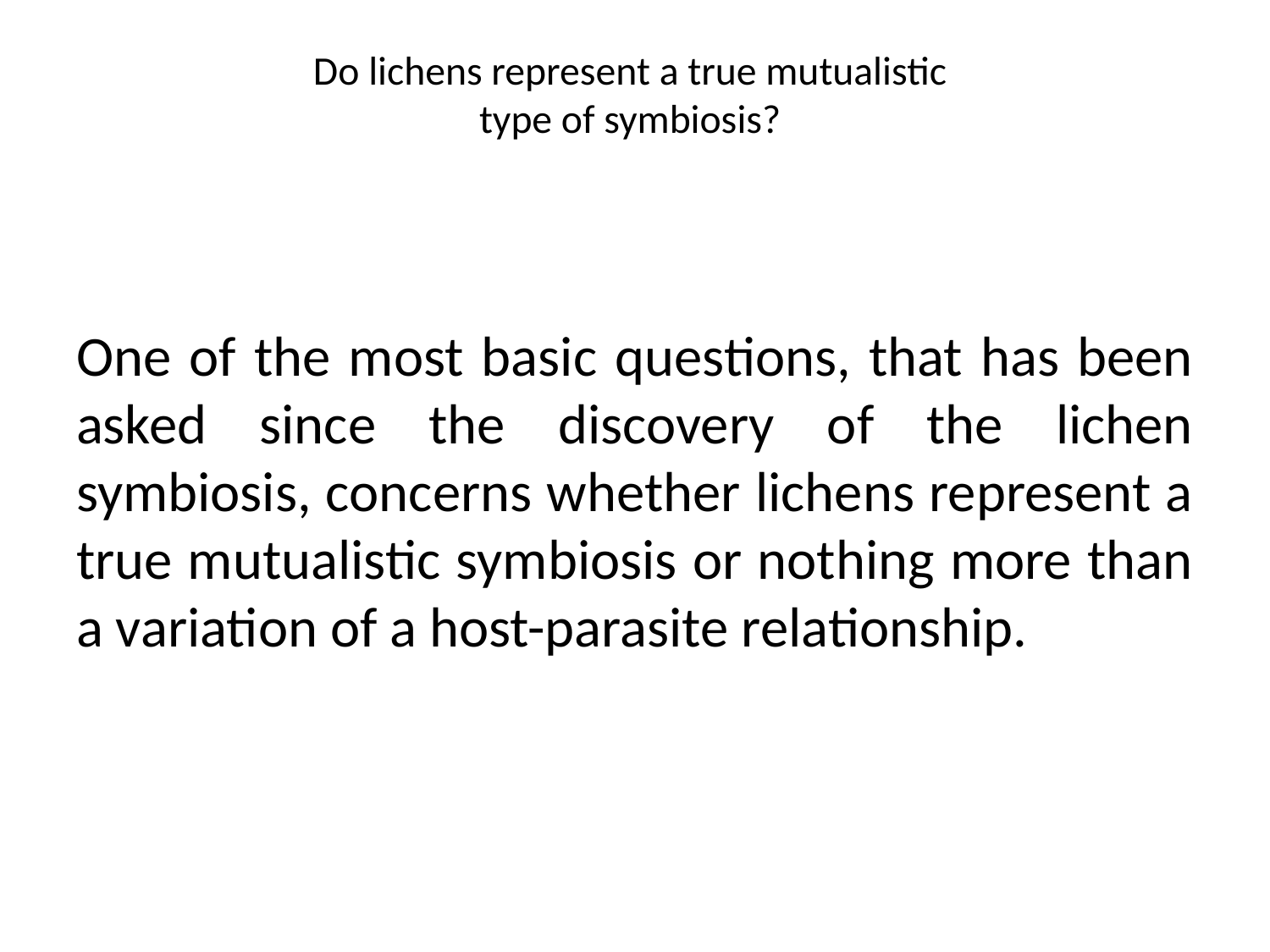

# Do lichens represent a true mutualistic type of symbiosis?
One of the most basic questions, that has been asked since the discovery of the lichen symbiosis, concerns whether lichens represent a true mutualistic symbiosis or nothing more than a variation of a host-parasite relationship.